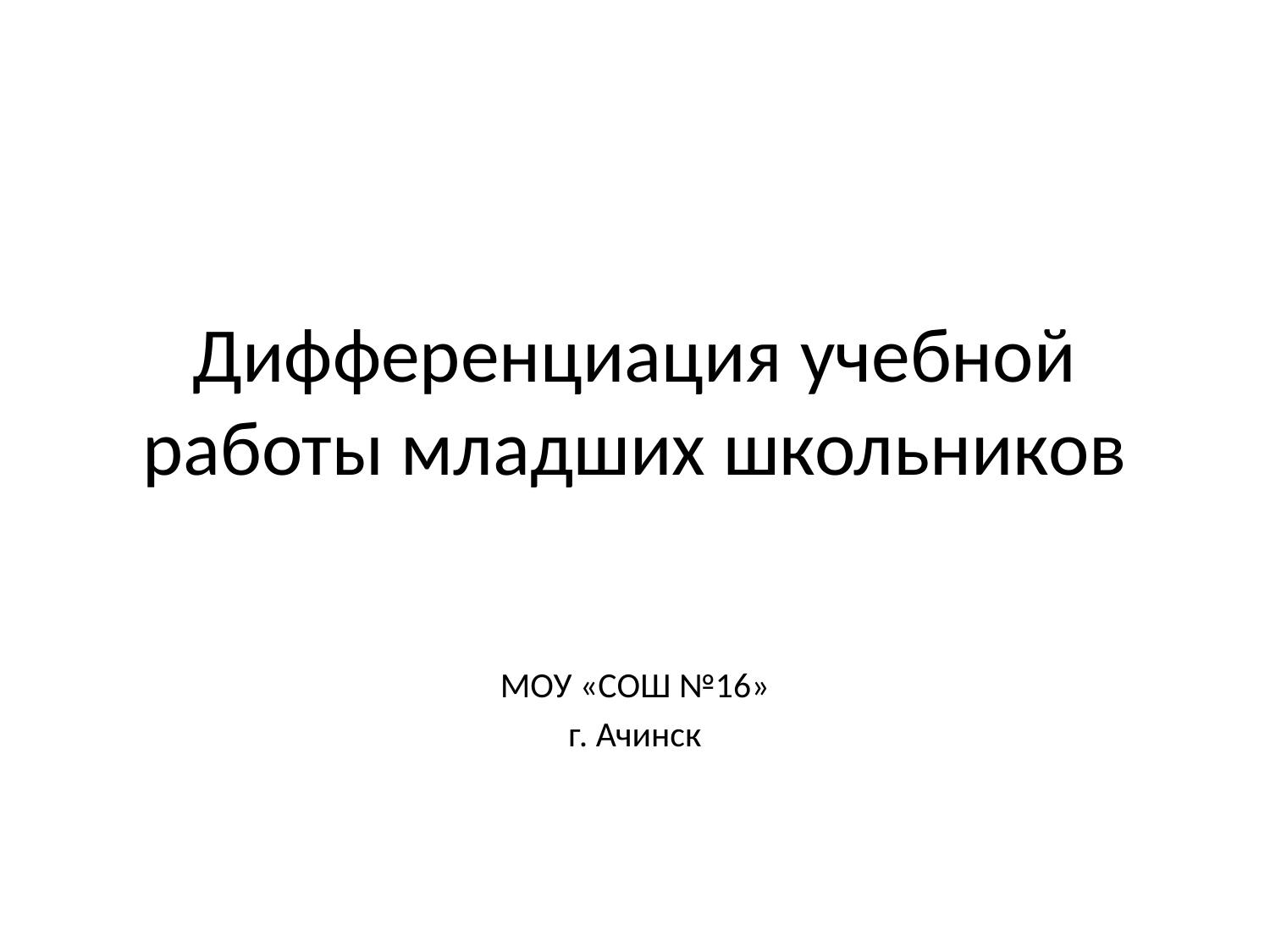

# Дифференциация учебной работы младших школьников
МОУ «СОШ №16»
г. Ачинск